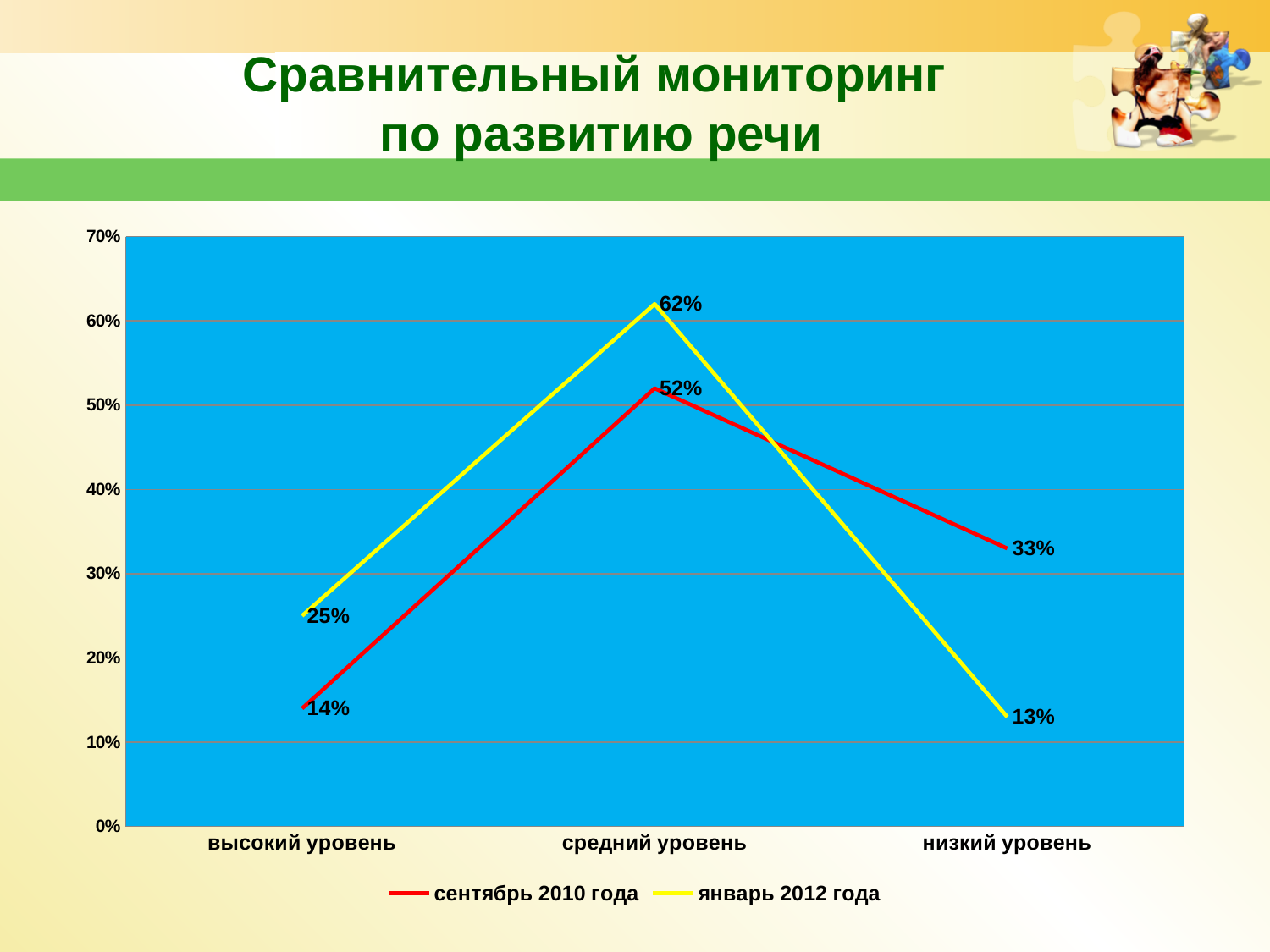

# Сравнительный мониторинг по развитию речи
www.themegallery.com

### Chart

| Category | сентябрь 2010 года | январь 2012 года |
|---|---|---|
| высокий уровень | 0.14 | 0.25 |
| средний уровень | 0.52 | 0.6200000000000006 |
| низкий уровень | 0.3300000000000004 | 0.13 |